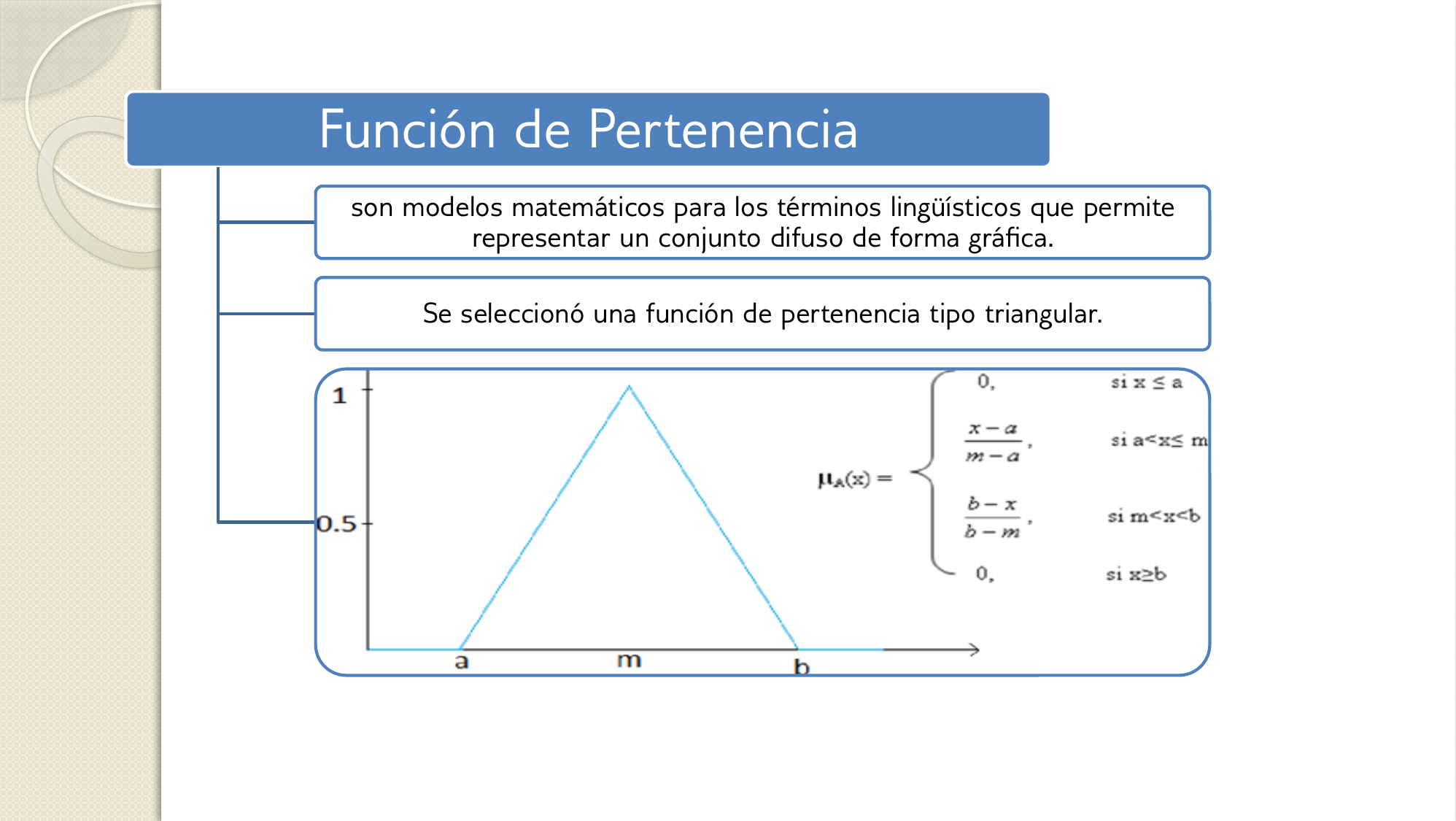

Función de Pertenencia
son modelos matemáticos para los términos lingüísticos que permite representar un con­junto difuso de forma gráfica.
Se seleccionó una función de pertenencia tipo triangular.